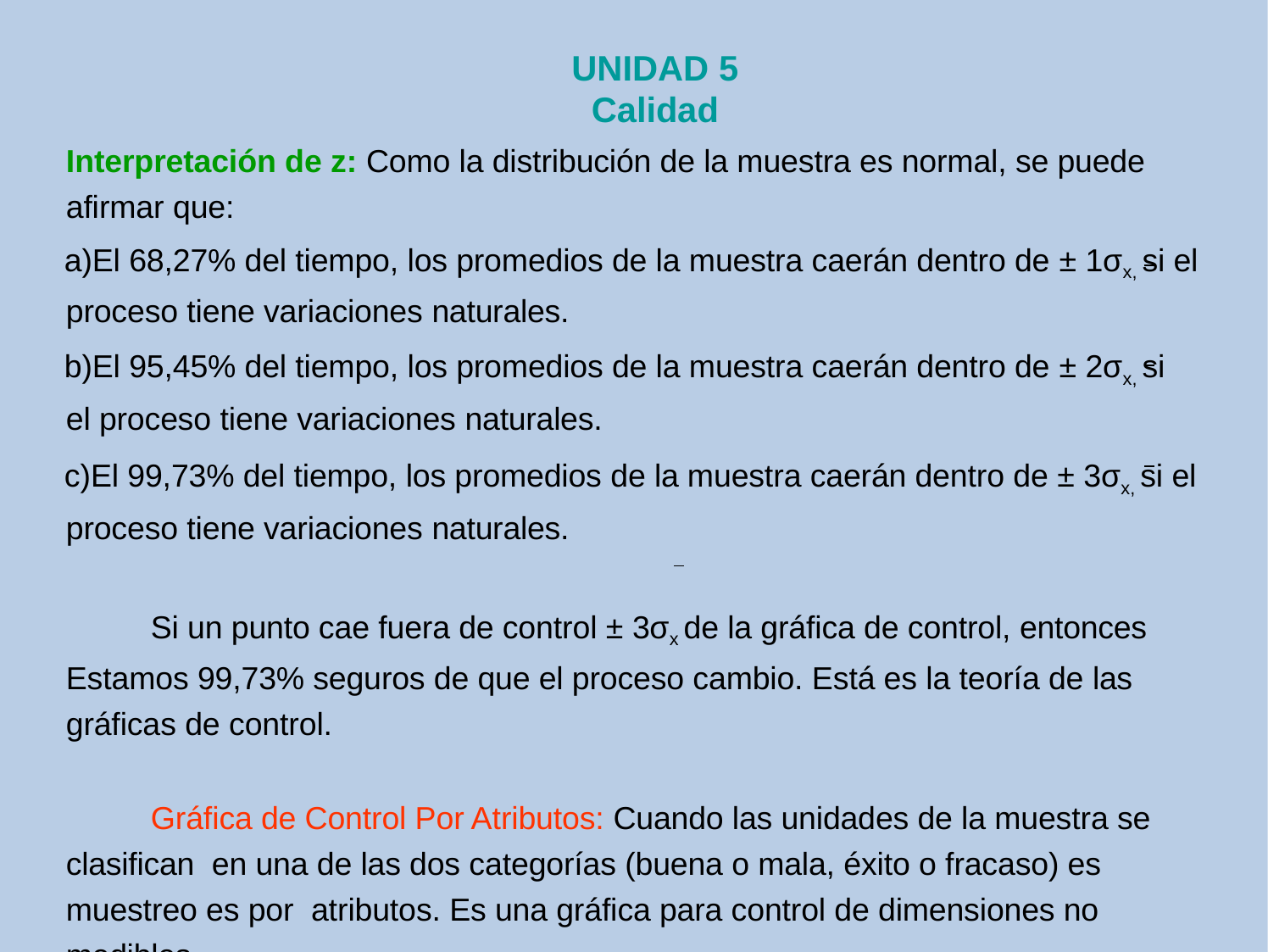

# UNIDAD 5
Calidad
Interpretación de z: Como la distribución de la muestra es normal, se puede  afirmar que:
El 68,27% del tiempo, los promedios de la muestra caerán dentro de ± 1σx, si el  proceso tiene variaciones naturales.
El 95,45% del tiempo, los promedios de la muestra caerán dentro de ± 2σx, si  el proceso tiene variaciones naturales.
El 99,73% del tiempo, los promedios de la muestra caerán dentro de ± 3σx, si el  proceso tiene variaciones naturales.

Si un punto cae fuera de control ± 3σx de la gráfica de control, entonces  Estamos 99,73% seguros de que el proceso cambio. Está es la teoría de las  gráficas de control.

Gráfica de Control Por Atributos: Cuando las unidades de la muestra se clasifican  en una de las dos categorías (buena o mala, éxito o fracaso) es muestreo es por  atributos. Es una gráfica para control de dimensiones no medibles.